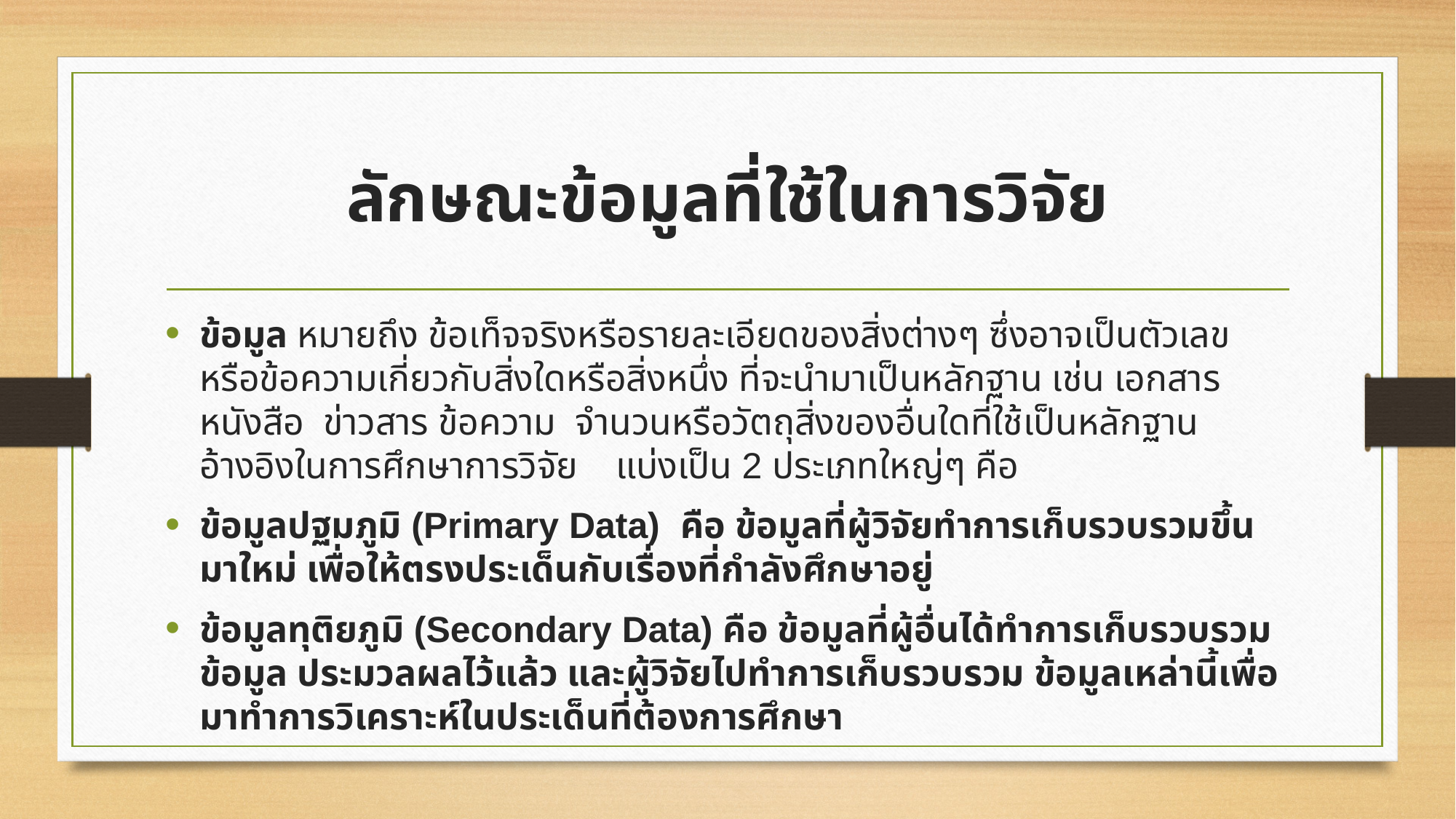

# ลักษณะข้อมูลที่ใช้ในการวิจัย
ข้อมูล หมายถึง ข้อเท็จจริงหรือรายละเอียดของสิ่งต่างๆ ซึ่งอาจเป็นตัวเลขหรือข้อความเกี่ยวกับสิ่งใดหรือสิ่งหนึ่ง ที่จะนำมาเป็นหลักฐาน เช่น เอกสาร หนังสือ  ข่าวสาร ข้อความ  จำนวนหรือวัตถุสิ่งของอื่นใดที่ใช้เป็นหลักฐานอ้างอิงในการศึกษาการวิจัย    แบ่งเป็น 2 ประเภทใหญ่ๆ คือ
ข้อมูลปฐมภูมิ (Primary Data)  คือ ข้อมูลที่ผู้วิจัยทำการเก็บรวบรวมขึ้นมาใหม่ เพื่อให้ตรงประเด็นกับเรื่องที่กำลังศึกษาอยู่
ข้อมูลทุติยภูมิ (Secondary Data) คือ ข้อมูลที่ผู้อื่นได้ทำการเก็บรวบรวมข้อมูล ประมวลผลไว้แล้ว และผู้วิจัยไปทำการเก็บรวบรวม ข้อมูลเหล่านี้เพื่อมาทำการวิเคราะห์ในประเด็นที่ต้องการศึกษา